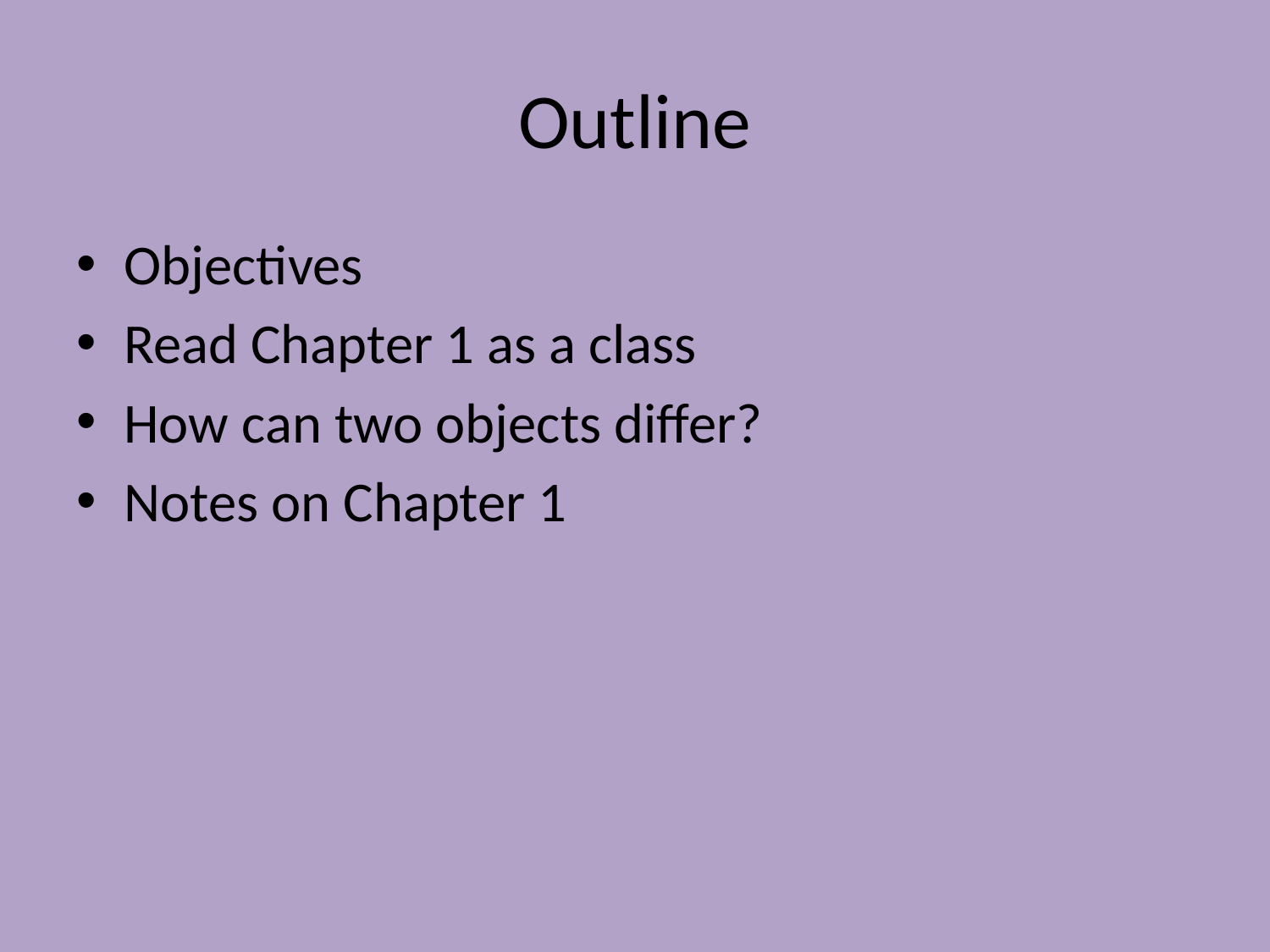

# Outline
Objectives
Read Chapter 1 as a class
How can two objects differ?
Notes on Chapter 1